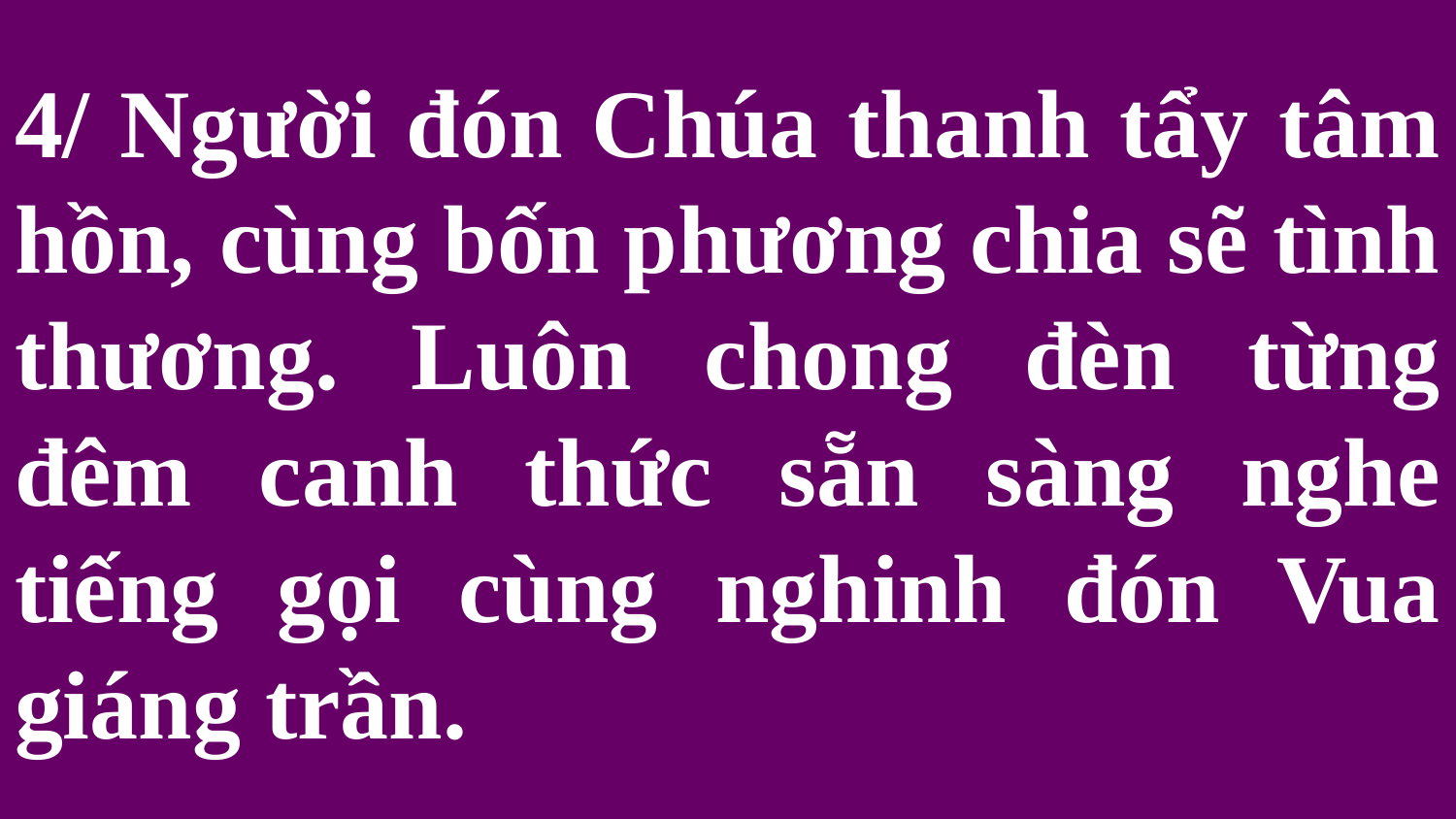

# 4/ Người đón Chúa thanh tẩy tâm hồn, cùng bốn phương chia sẽ tình thương. Luôn chong đèn từng đêm canh thức sẵn sàng nghe tiếng gọi cùng nghinh đón Vua giáng trần.